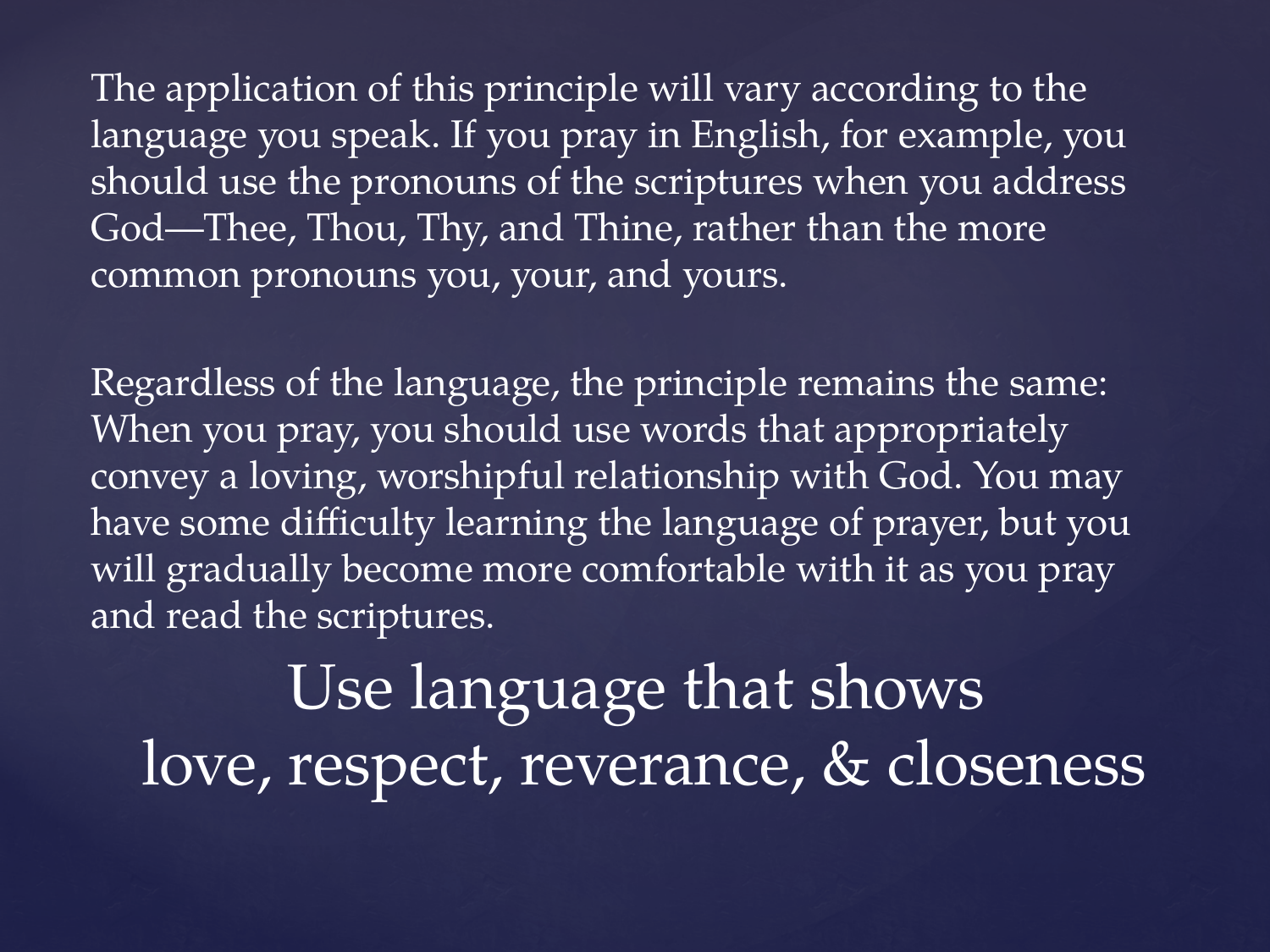

The application of this principle will vary according to the language you speak. If you pray in English, for example, you should use the pronouns of the scriptures when you address God—Thee, Thou, Thy, and Thine, rather than the more common pronouns you, your, and yours.

Regardless of the language, the principle remains the same: When you pray, you should use words that appropriately convey a loving, worshipful relationship with God. You may have some difficulty learning the language of prayer, but you will gradually become more comfortable with it as you pray and read the scriptures.
# Use language that shows love, respect, reverance, & closeness